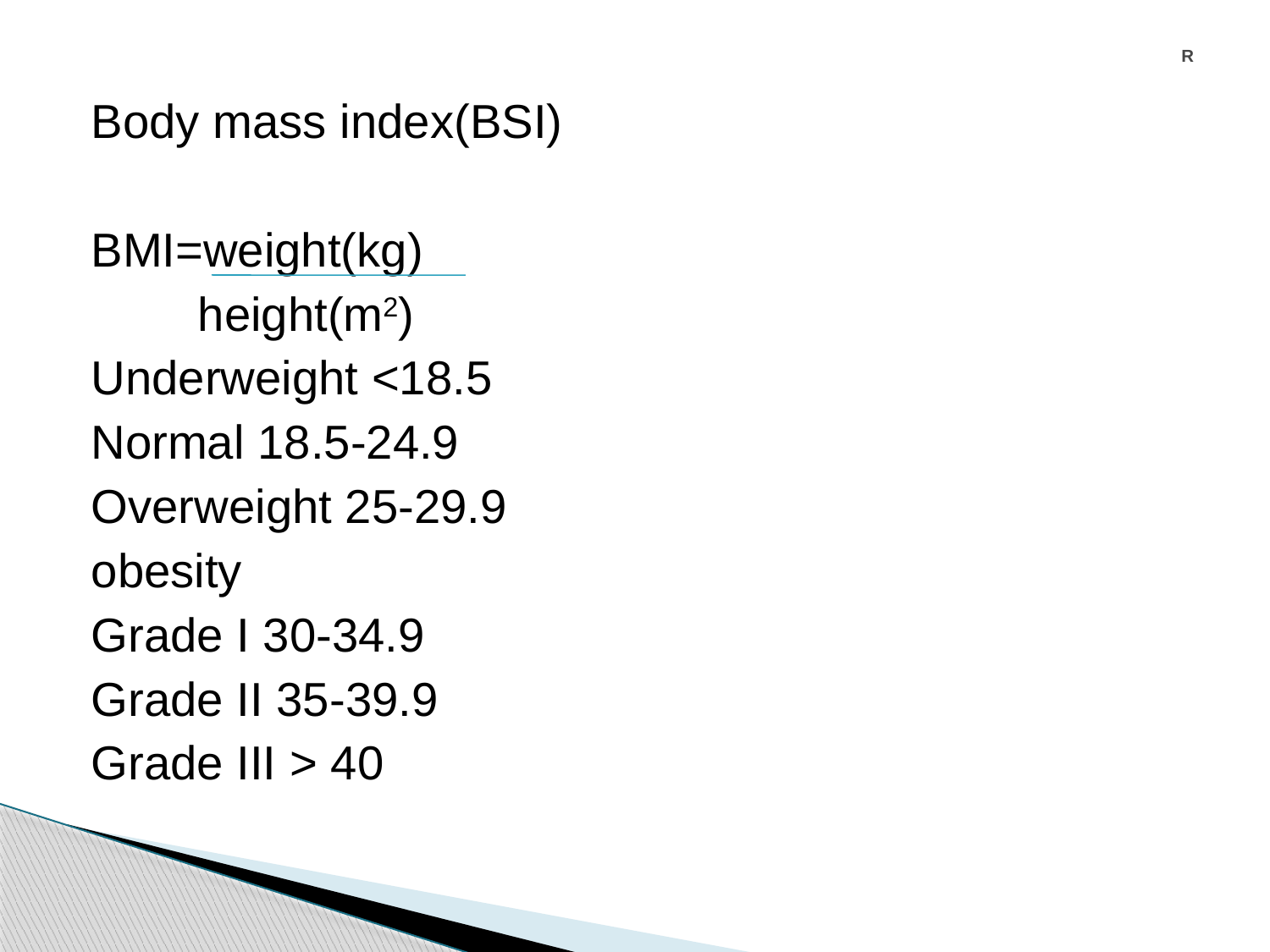

# R
Body mass index(BSI)

BMI=weight(kg)
        height(m2)
Underweight <18.5
Normal 18.5-24.9
Overweight 25-29.9
obesity
Grade I 30-34.9
Grade II 35-39.9
Grade III > 40